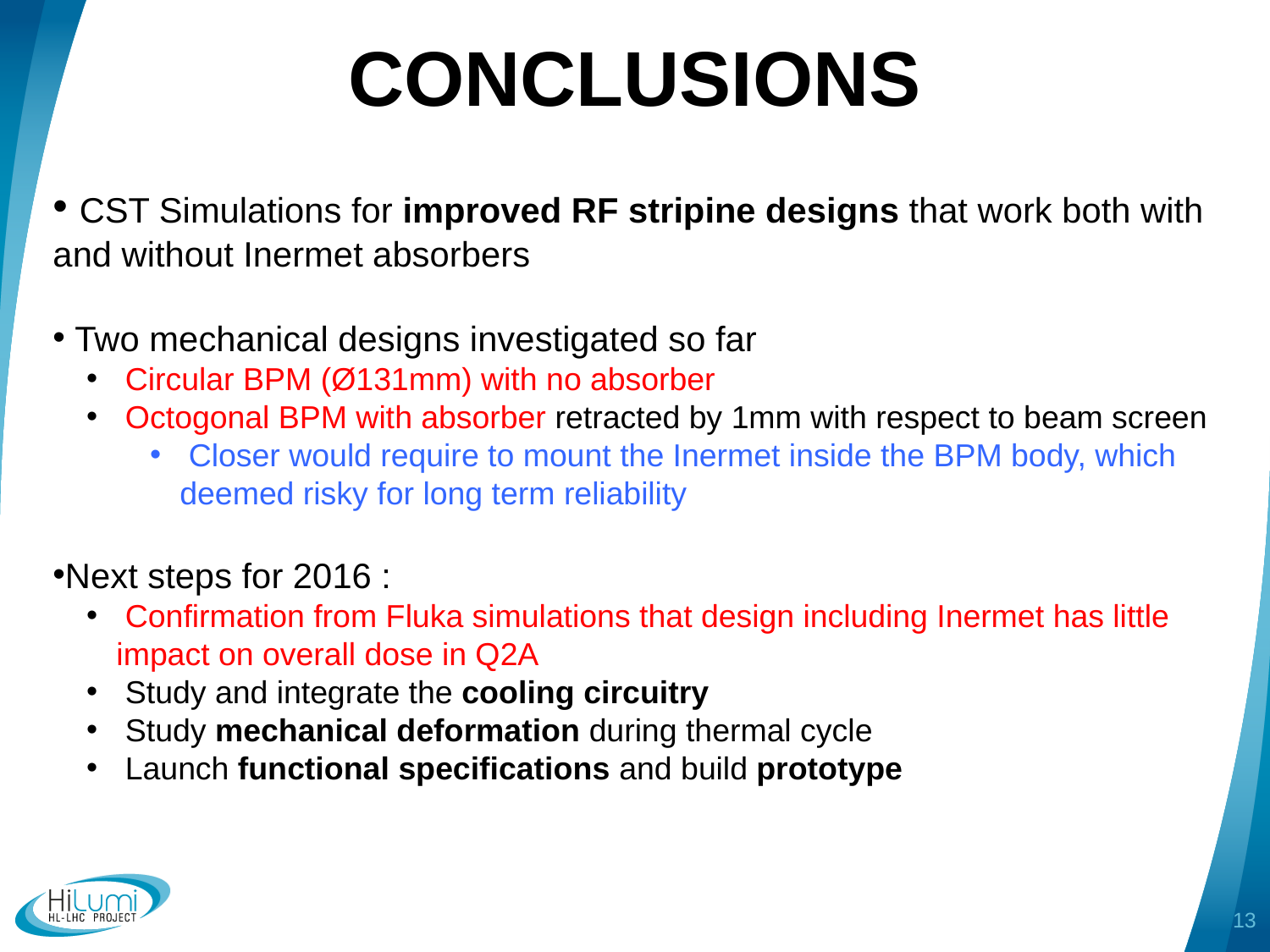

# CONCLUSIONS
 CST Simulations for improved RF stripine designs that work both with and without Inermet absorbers

 Two mechanical designs investigated so far
 Circular BPM (Ø131mm) with no absorber
 Octogonal BPM with absorber retracted by 1mm with respect to beam screen
 Closer would require to mount the Inermet inside the BPM body, which deemed risky for long term reliability

Next steps for 2016 :
 Confirmation from Fluka simulations that design including Inermet has little impact on overall dose in Q2A
 Study and integrate the cooling circuitry
 Study mechanical deformation during thermal cycle
 Launch functional specifications and build prototype
13